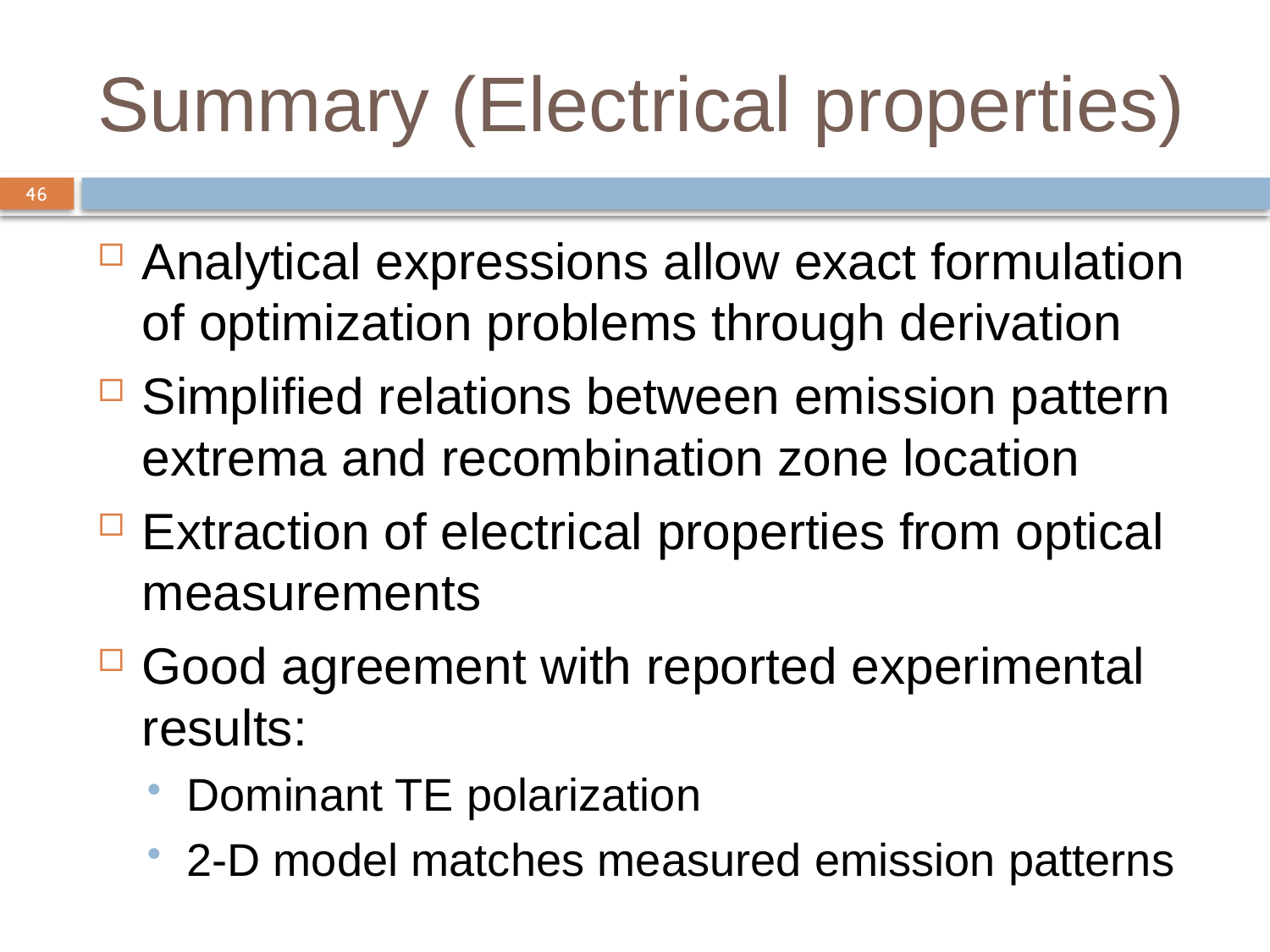

# Summary (Electrical properties)
46
Analytical expressions allow exact formulation of optimization problems through derivation
Simplified relations between emission pattern extrema and recombination zone location
Extraction of electrical properties from optical measurements
Good agreement with reported experimental results:
Dominant TE polarization
2-D model matches measured emission patterns